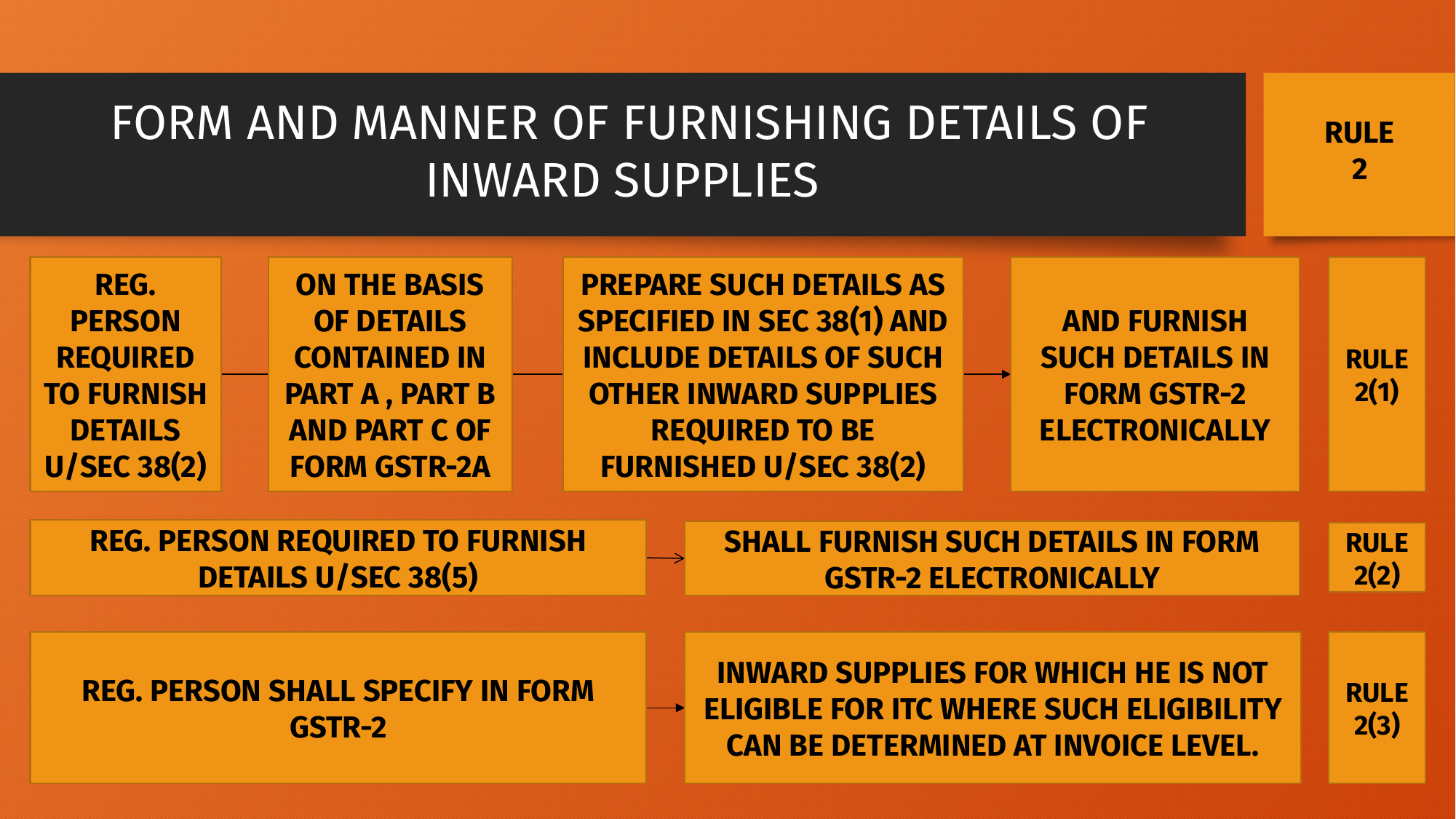

FORM AND MANNER OF FURNISHING DETAILS OF INWARD SUPPLIES
RULE
2
ON THE BASIS OF DETAILS CONTAINED IN PART A , PART B AND PART C OF FORM GSTR-2A
PREPARE SUCH DETAILS AS SPECIFIED IN SEC 38(1) AND INCLUDE DETAILS OF SUCH OTHER INWARD SUPPLIES REQUIRED TO BE FURNISHED U/SEC 38(2)
AND FURNISH SUCH DETAILS IN FORM GSTR-2 ELECTRONICALLY
RULE 2(1)
REG. PERSON REQUIRED TO FURNISH DETAILS U/SEC 38(2)
REG. PERSON REQUIRED TO FURNISH DETAILS U/SEC 38(5)
SHALL FURNISH SUCH DETAILS IN FORM GSTR-2 ELECTRONICALLY
RULE 2(2)
REG. PERSON SHALL SPECIFY IN FORM GSTR-2
INWARD SUPPLIES FOR WHICH HE IS NOT ELIGIBLE FOR ITC WHERE SUCH ELIGIBILITY CAN BE DETERMINED AT INVOICE LEVEL.
RULE 2(3)